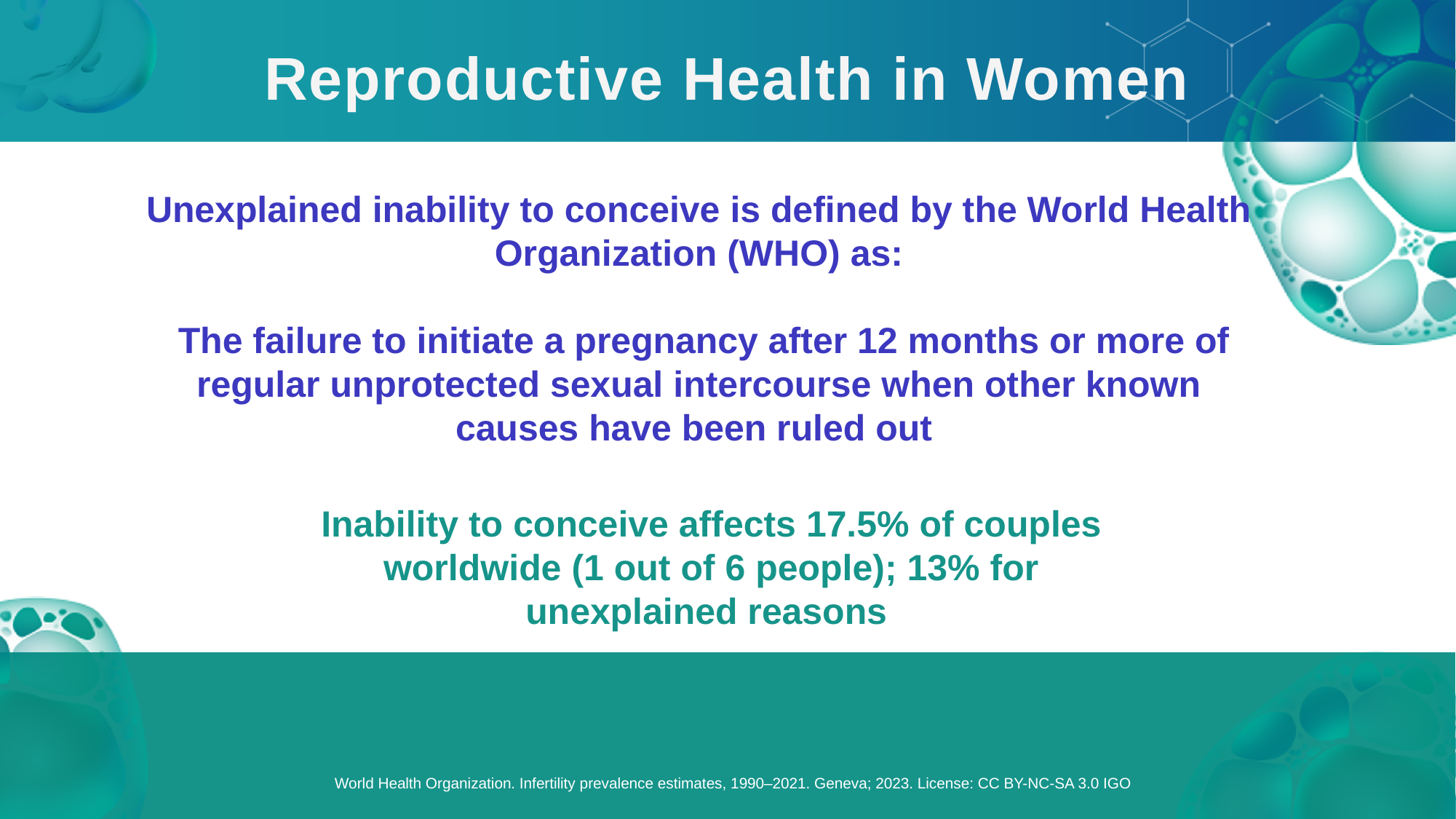

Reproductive Health in Women

Unexplained inability to conceive is defined by the World Health Organization (WHO) as:

 The failure to initiate a pregnancy after 12 months or more of regular unprotected sexual intercourse when other known causes have been ruled out

Inability to conceive affects 17.5% of couples worldwide (1 out of 6 people); 13% for unexplained reasons

World Health Organization. Infertility prevalence estimates, 1990–2021. Geneva; 2023. License: CC BY-NC-SA 3.0 IGO